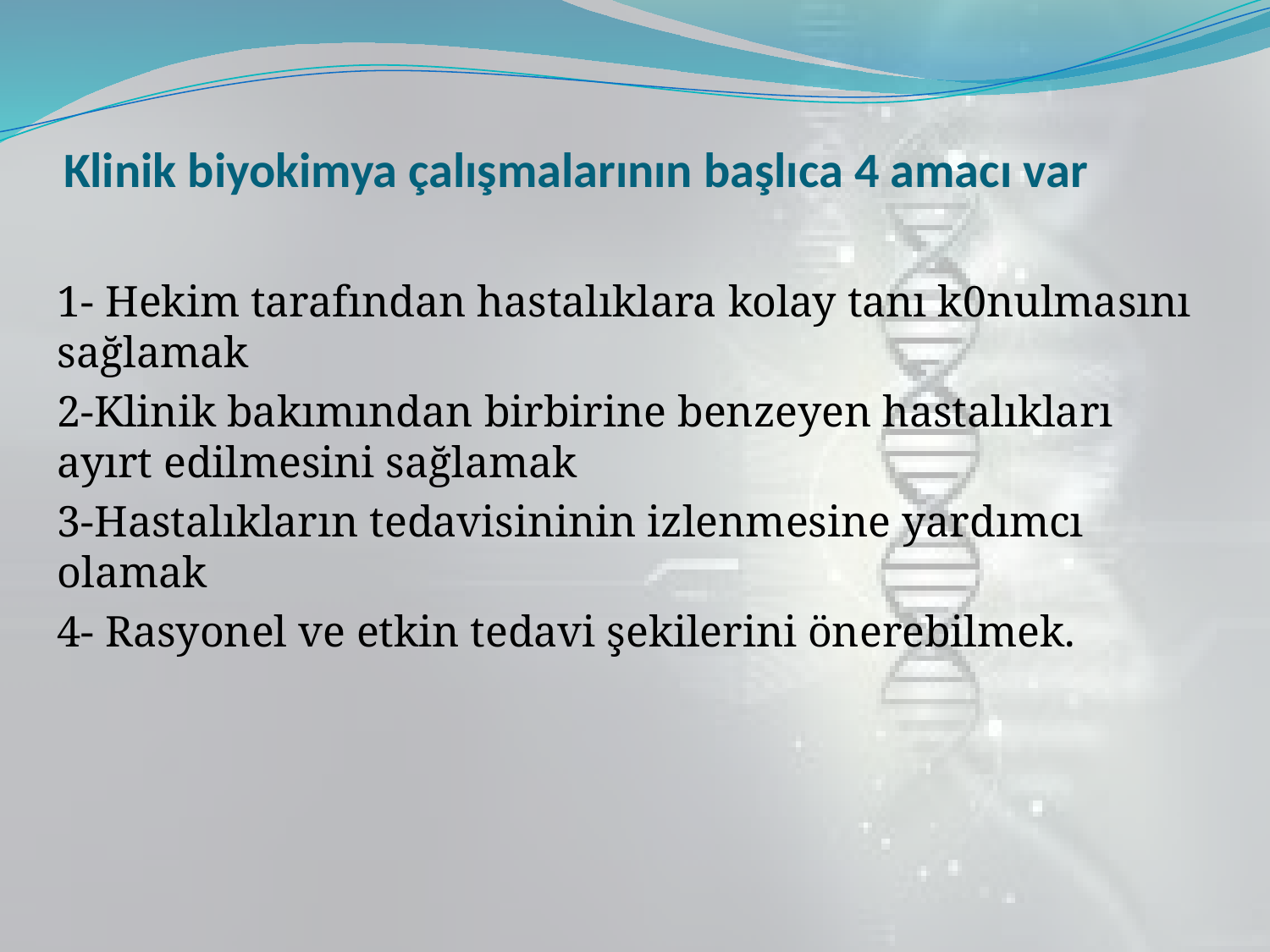

# Klinik biyokimya çalışmalarının başlıca 4 amacı var
1- Hekim tarafından hastalıklara kolay tanı k0nulmasını sağlamak
2-Klinik bakımından birbirine benzeyen hastalıkları ayırt edilmesini sağlamak
3-Hastalıkların tedavisininin izlenmesine yardımcı olamak
4- Rasyonel ve etkin tedavi şekilerini önerebilmek.